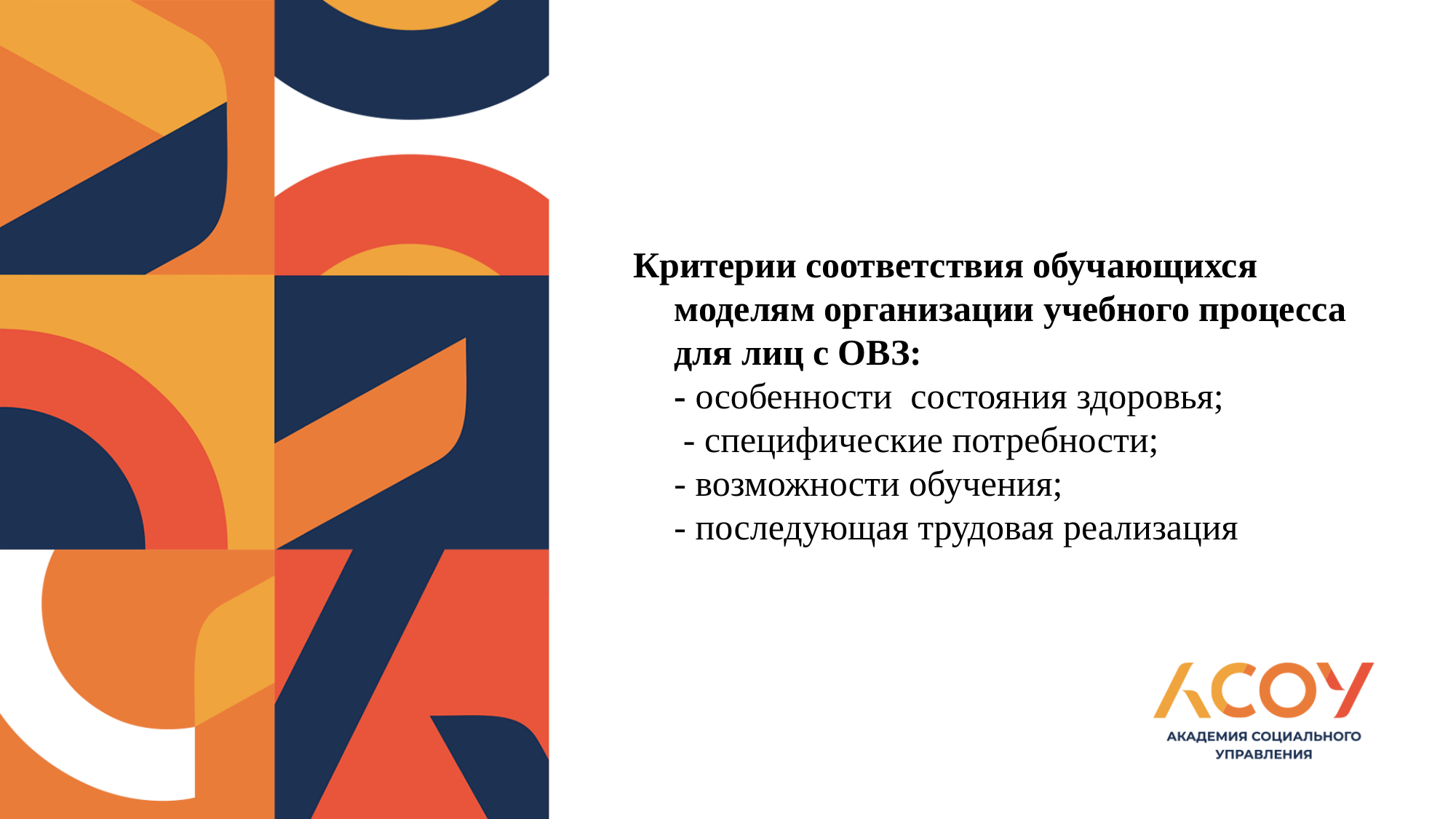

# Критерии соответствия обучающихся моделям организации учебного процесса для лиц с ОВЗ: - особенности  состояния здоровья; - специфические потребности; - возможности обучения; - последующая трудовая реализация